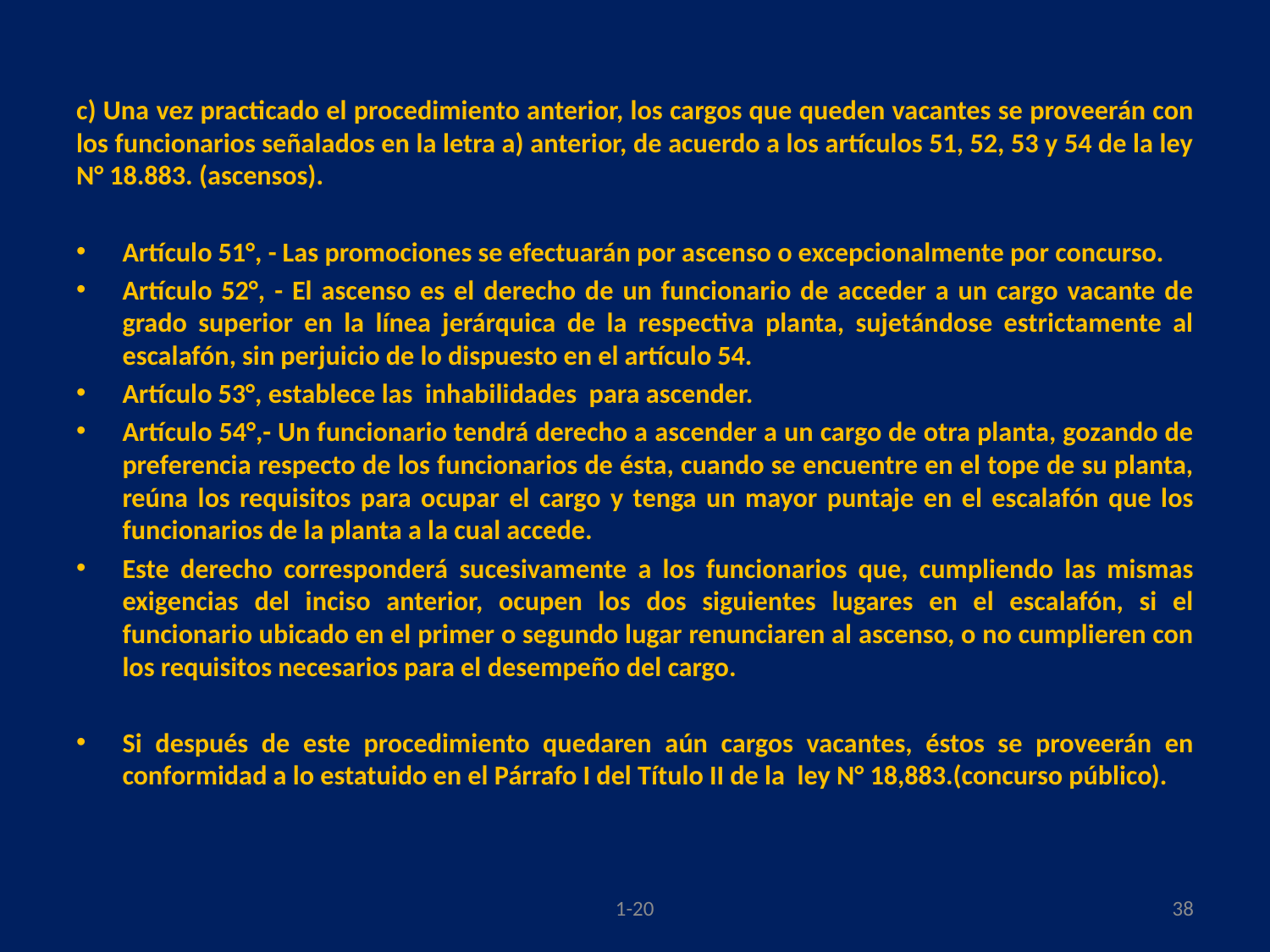

#
c) Una vez practicado el procedimiento anterior, los cargos que queden vacantes se proveerán con los funcionarios señalados en la letra a) anterior, de acuerdo a los artículos 51, 52, 53 y 54 de la ley N° 18.883. (ascensos).

Artículo 51°, - Las promociones se efectuarán por ascenso o excepcionalmente por concurso.
Artículo 52°, - El ascenso es el derecho de un funcionario de acceder a un cargo vacante de grado superior en la línea jerárquica de la respectiva planta, sujetándose estrictamente al escalafón, sin perjuicio de lo dispuesto en el artículo 54.
Artículo 53°, establece las  inhabilidades  para ascender.
Artículo 54°,- Un funcionario tendrá derecho a ascender a un cargo de otra planta, gozando de preferencia respecto de los funcionarios de ésta, cuando se encuentre en el tope de su planta, reúna los requisitos para ocupar el cargo y tenga un mayor puntaje en el escalafón que los funcionarios de la planta a la cual accede.
Este derecho corresponderá sucesivamente a los funcionarios que, cumpliendo las mismas exigencias del inciso anterior, ocupen los dos siguientes lugares en el escalafón, si el funcionario ubicado en el primer o segundo lugar renunciaren al ascenso, o no cumplieren con los requisitos necesarios para el desempeño del cargo.

Si después de este procedimiento quedaren aún cargos vacantes, éstos se proveerán en conformidad a lo estatuido en el Párrafo I del Título II de la  ley N° 18,883.(concurso público).

1-20
38